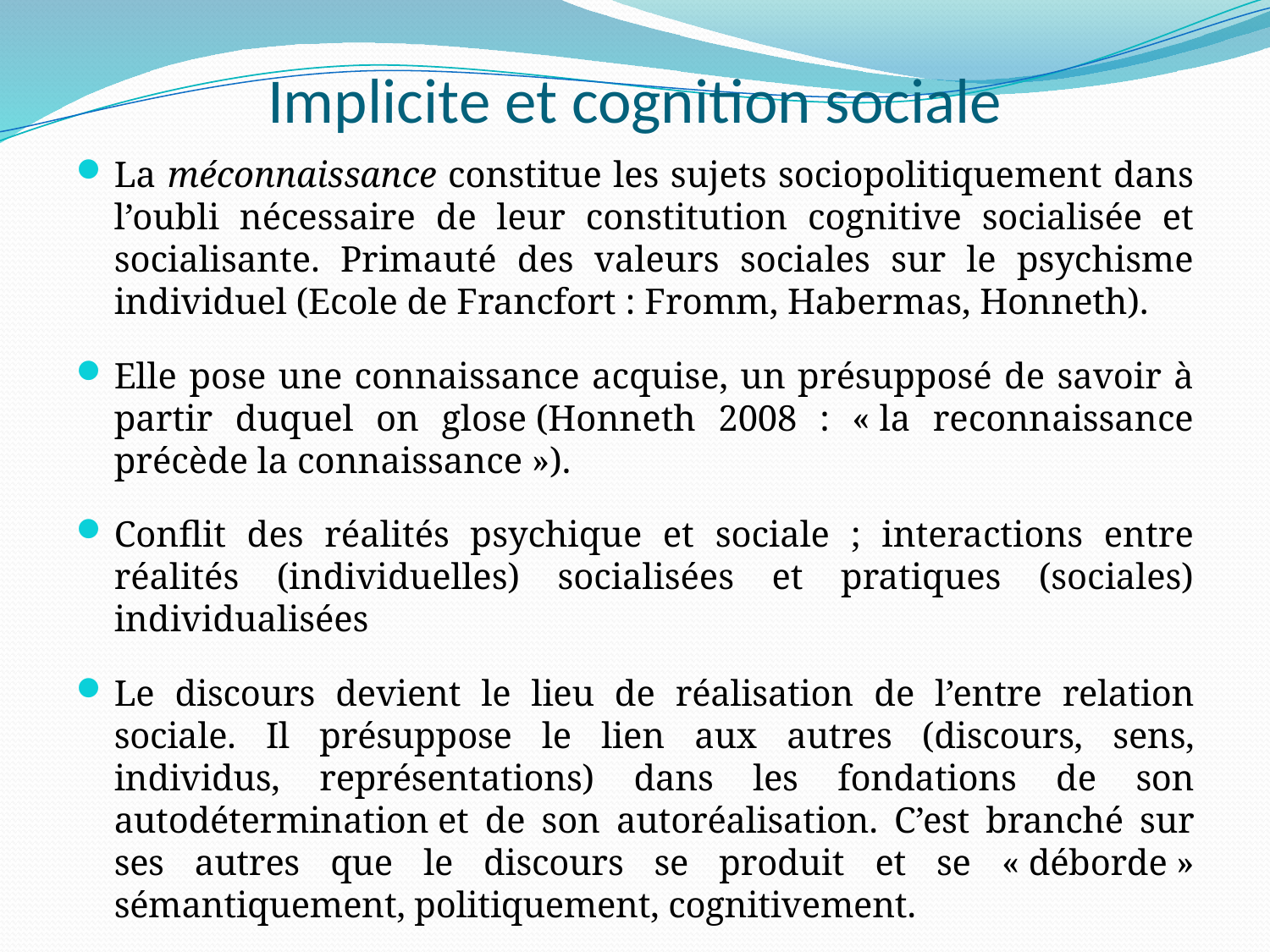

# Implicite et cognition sociale
La méconnaissance constitue les sujets sociopolitiquement dans l’oubli nécessaire de leur constitution cognitive socialisée et socialisante. Primauté des valeurs sociales sur le psychisme individuel (Ecole de Francfort : Fromm, Habermas, Honneth).

Elle pose une connaissance acquise, un présupposé de savoir à partir duquel on glose (Honneth 2008 : « la reconnaissance précède la connaissance »).

Conflit des réalités psychique et sociale ; interactions entre réalités (individuelles) socialisées et pratiques (sociales) individualisées

Le discours devient le lieu de réalisation de l’entre relation sociale. Il présuppose le lien aux autres (discours, sens, individus, représentations) dans les fondations de son autodétermination et de son autoréalisation. C’est branché sur ses autres que le discours se produit et se « déborde » sémantiquement, politiquement, cognitivement.